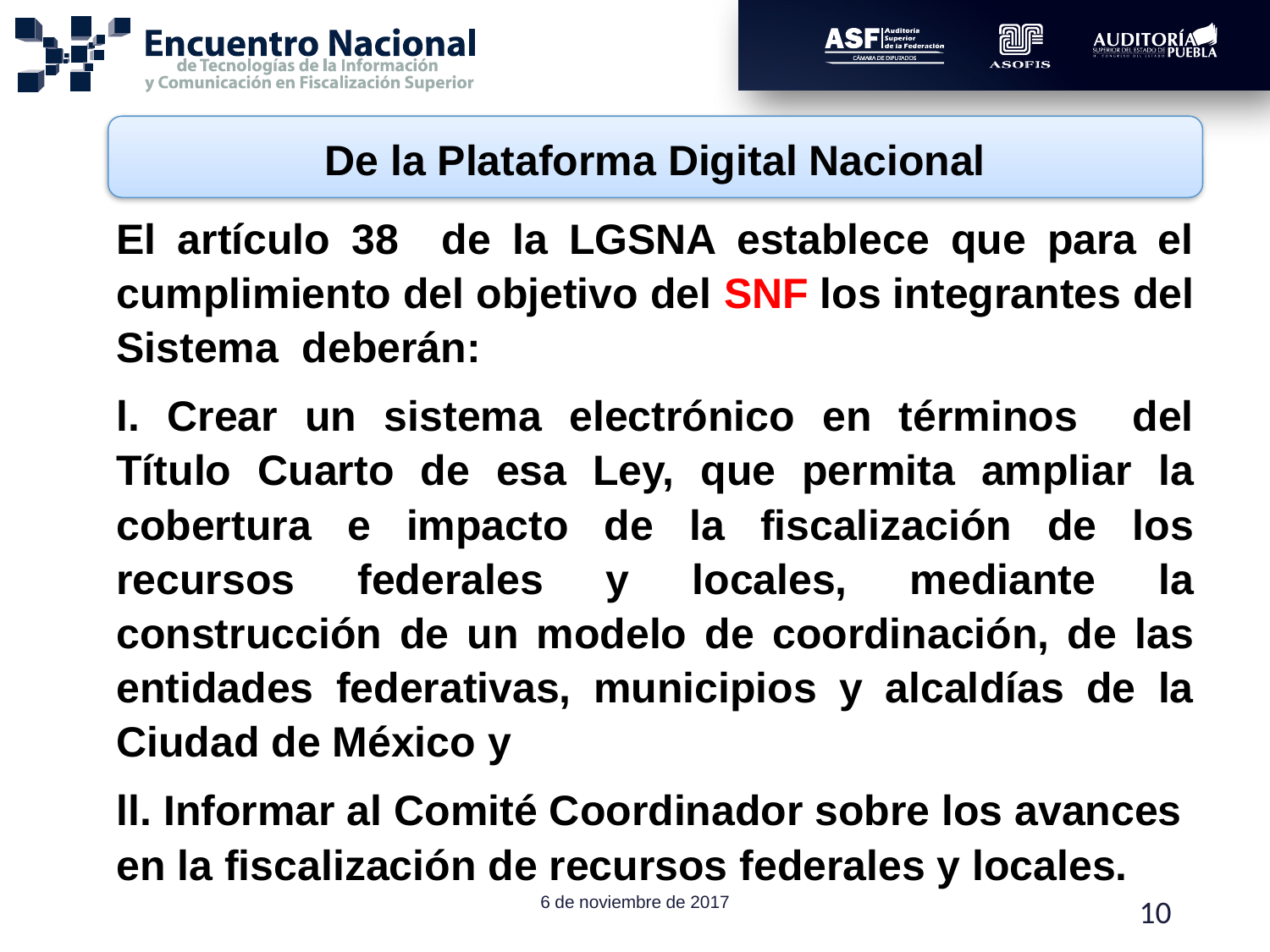

De la Plataforma Digital Nacional
El artículo 38  de la LGSNA establece que para el cumplimiento del objetivo del SNF los integrantes del Sistema  deberán:
l. Crear un sistema electrónico en términos  del Título Cuarto de esa Ley, que permita ampliar la cobertura e impacto de la fiscalización de los recursos federales y locales, mediante la construcción de un modelo de coordinación, de las entidades federativas, municipios y alcaldías de la Ciudad de México y
ll. Informar al Comité Coordinador sobre los avances en la fiscalización de recursos federales y locales.